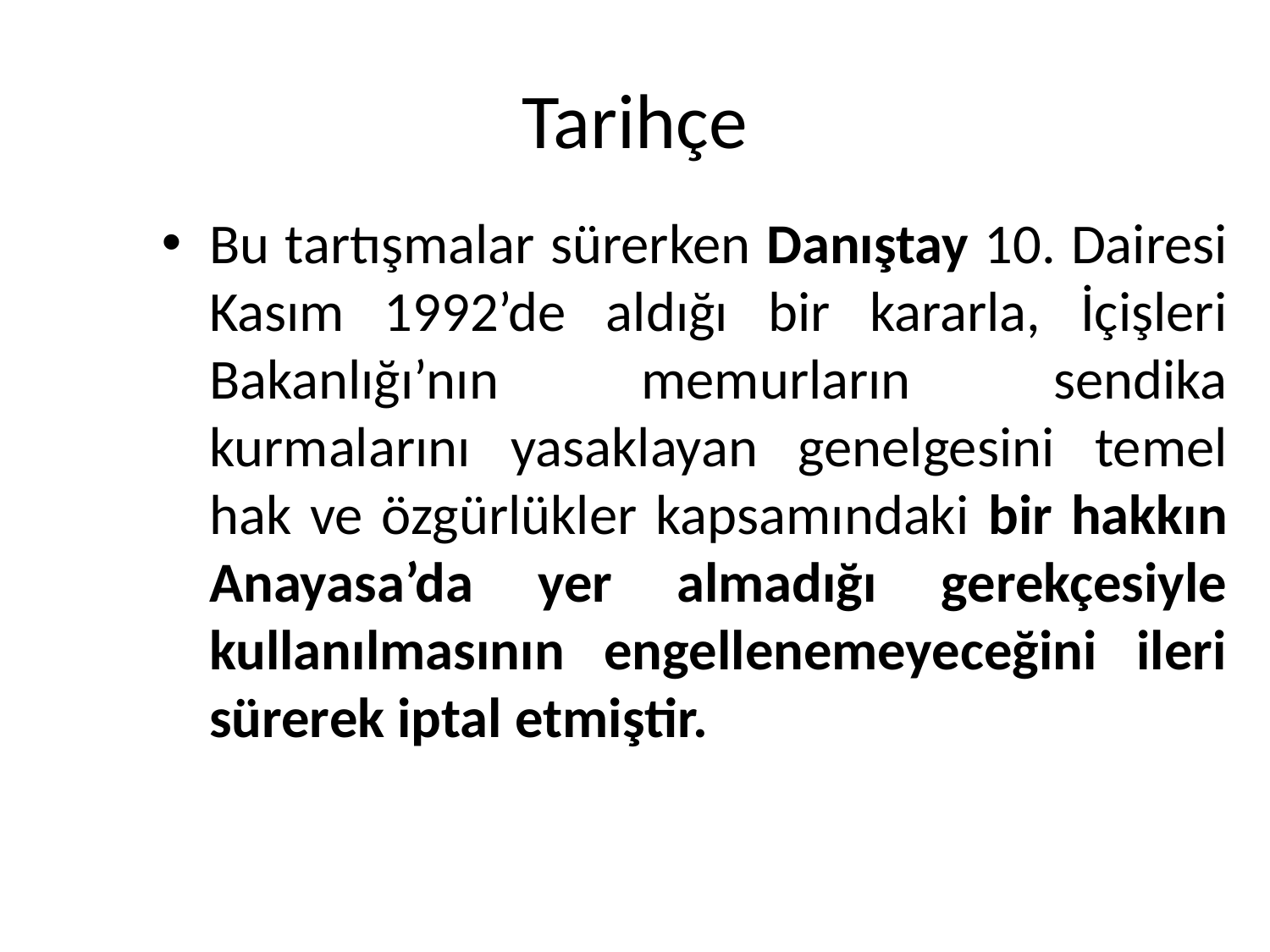

# Tarihçe
Bu tartışmalar sürerken Danıştay 10. Dairesi Kasım 1992’de aldığı bir kararla, İçişleri Bakanlığı’nın memurların sendika kurmalarını yasaklayan genelgesini temel hak ve özgürlükler kapsamındaki bir hakkın Anayasa’da yer almadığı gerekçesiyle kullanılmasının engellenemeyeceğini ileri sürerek iptal etmiştir.